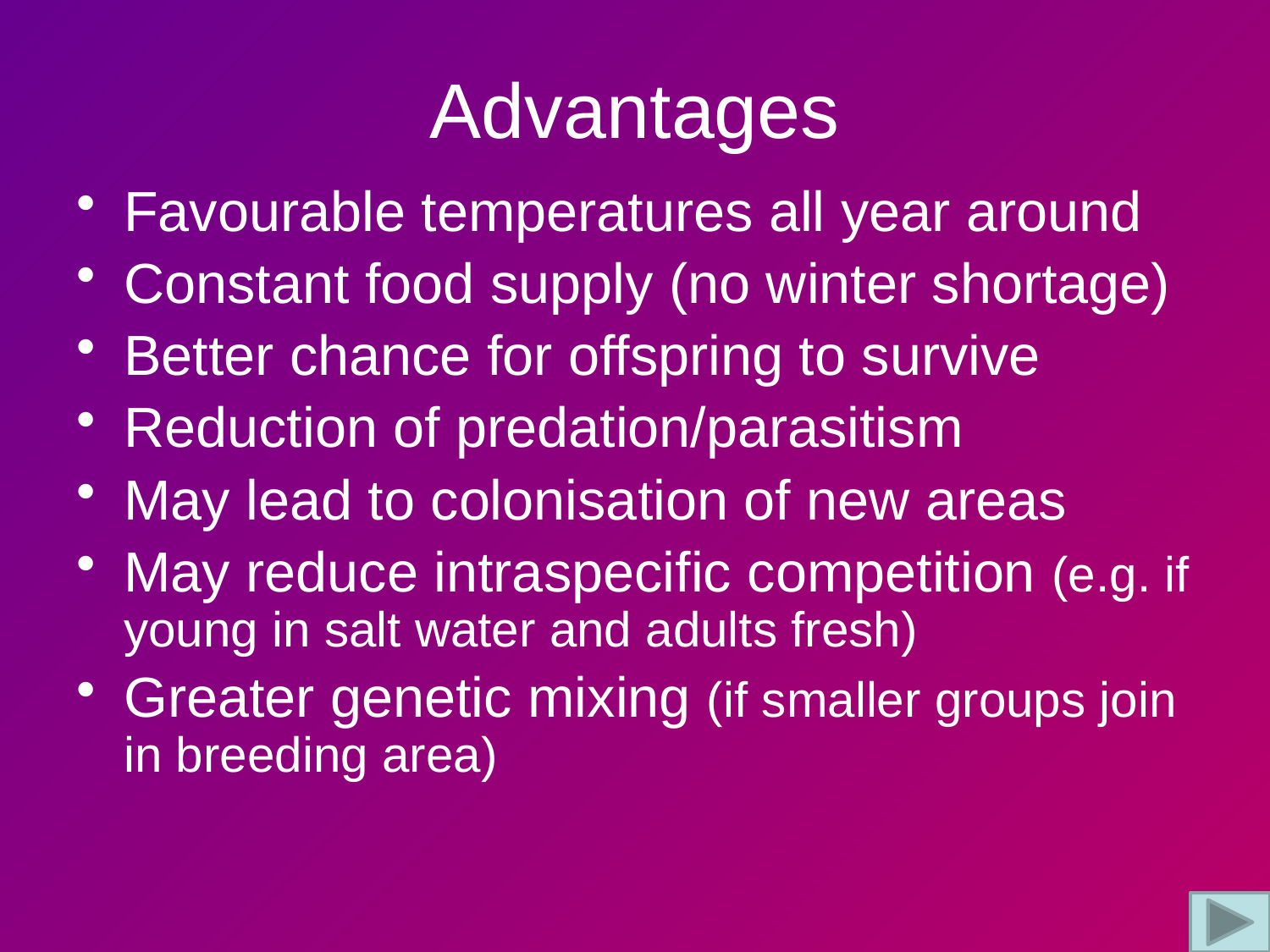

# Advantages
Favourable temperatures all year around
Constant food supply (no winter shortage)
Better chance for offspring to survive
Reduction of predation/parasitism
May lead to colonisation of new areas
May reduce intraspecific competition (e.g. if young in salt water and adults fresh)
Greater genetic mixing (if smaller groups join in breeding area)